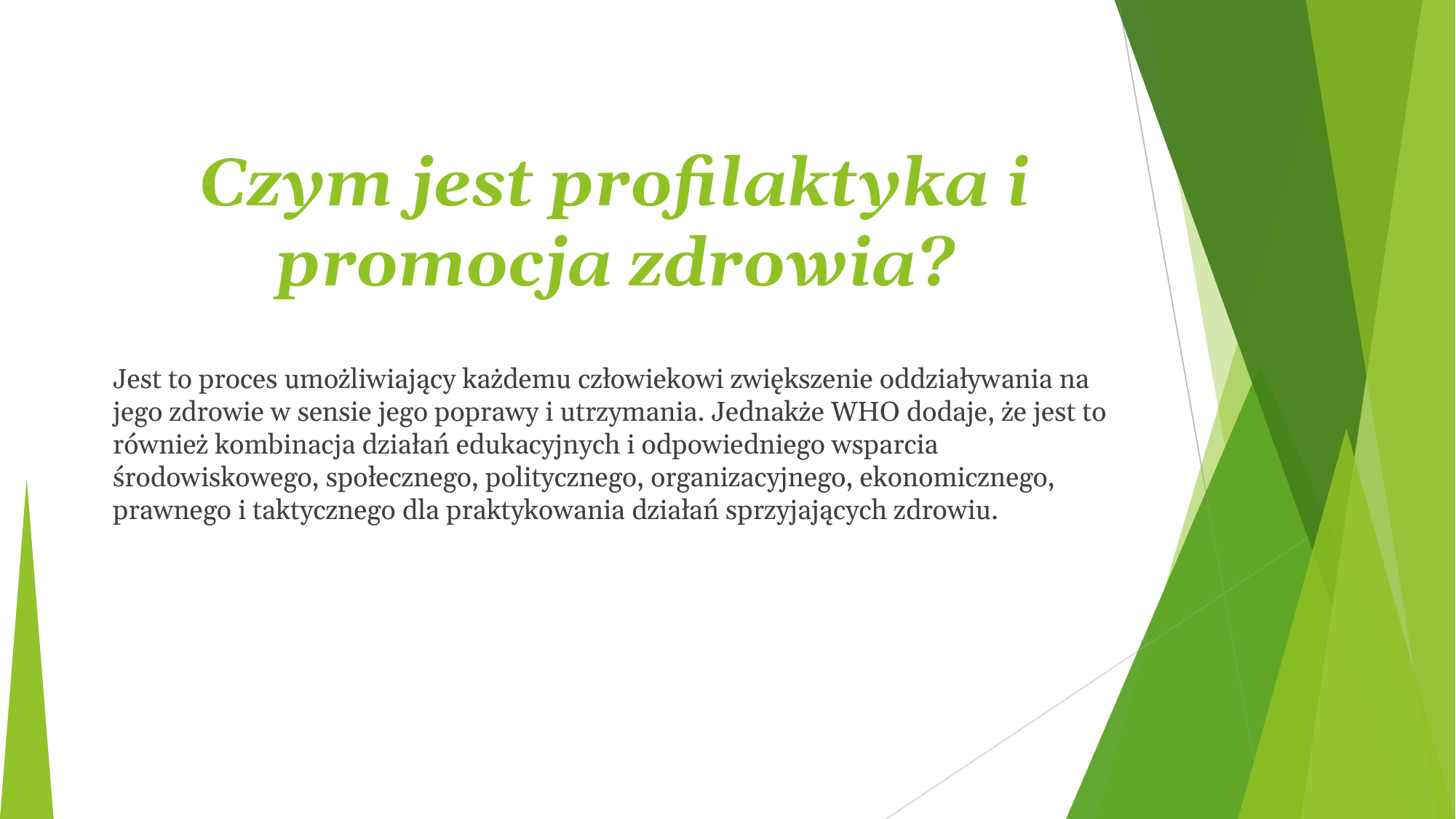

Czym jest profilaktyka i promocja zdrowia?
Jest to proces umożliwiający każdemu człowiekowi zwiększenie oddziaływania na jego zdrowie w sensie jego poprawy i utrzymania. Jednakże WHO dodaje, że jest to również kombinacja działań edukacyjnych i odpowiedniego wsparcia środowiskowego, społecznego, politycznego, organizacyjnego, ekonomicznego, prawnego i taktycznego dla praktykowania działań sprzyjających zdrowiu.